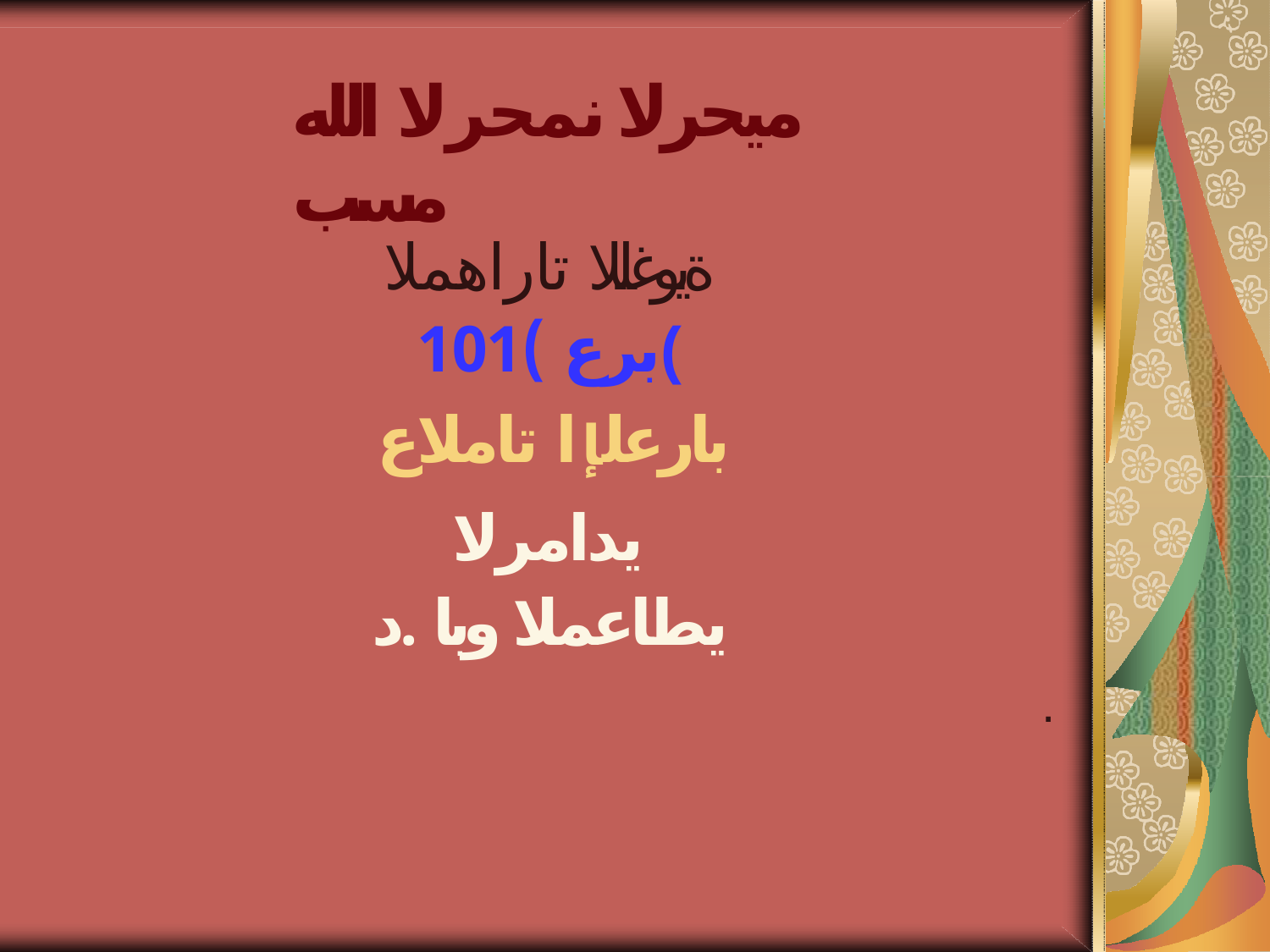

# ميحرلا نمحرلا الله مسب
ةيوغللا تاراهملا
برع )101(
بارعلإ ا تاملاع  يدامرلا يطاعملا وبا .د

.